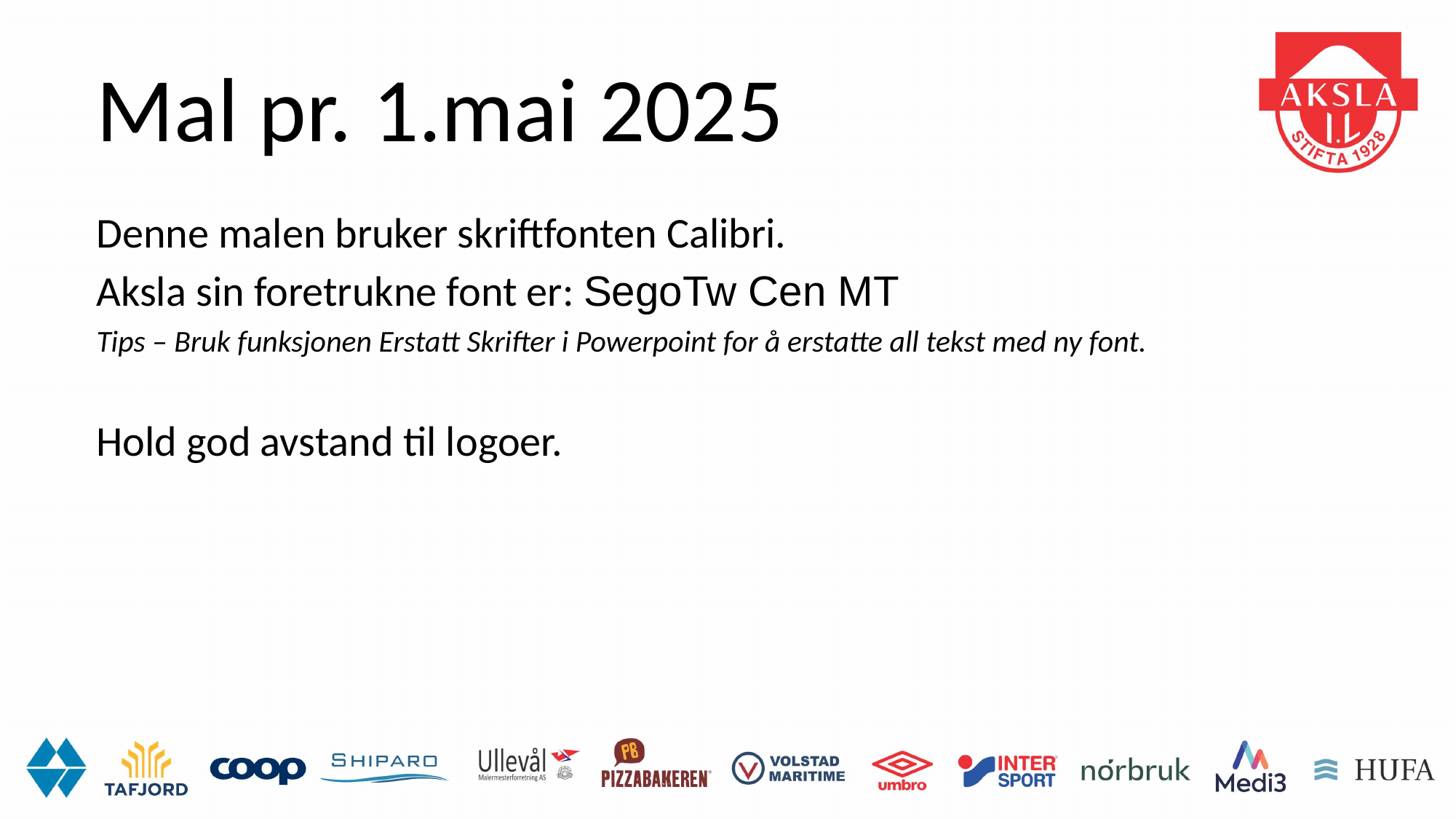

# Mal pr. 1.mai 2025
Denne malen bruker skriftfonten Calibri.
Aksla sin foretrukne font er: SegoTw Cen MT
Tips – Bruk funksjonen Erstatt Skrifter i Powerpoint for å erstatte all tekst med ny font.

Hold god avstand til logoer.